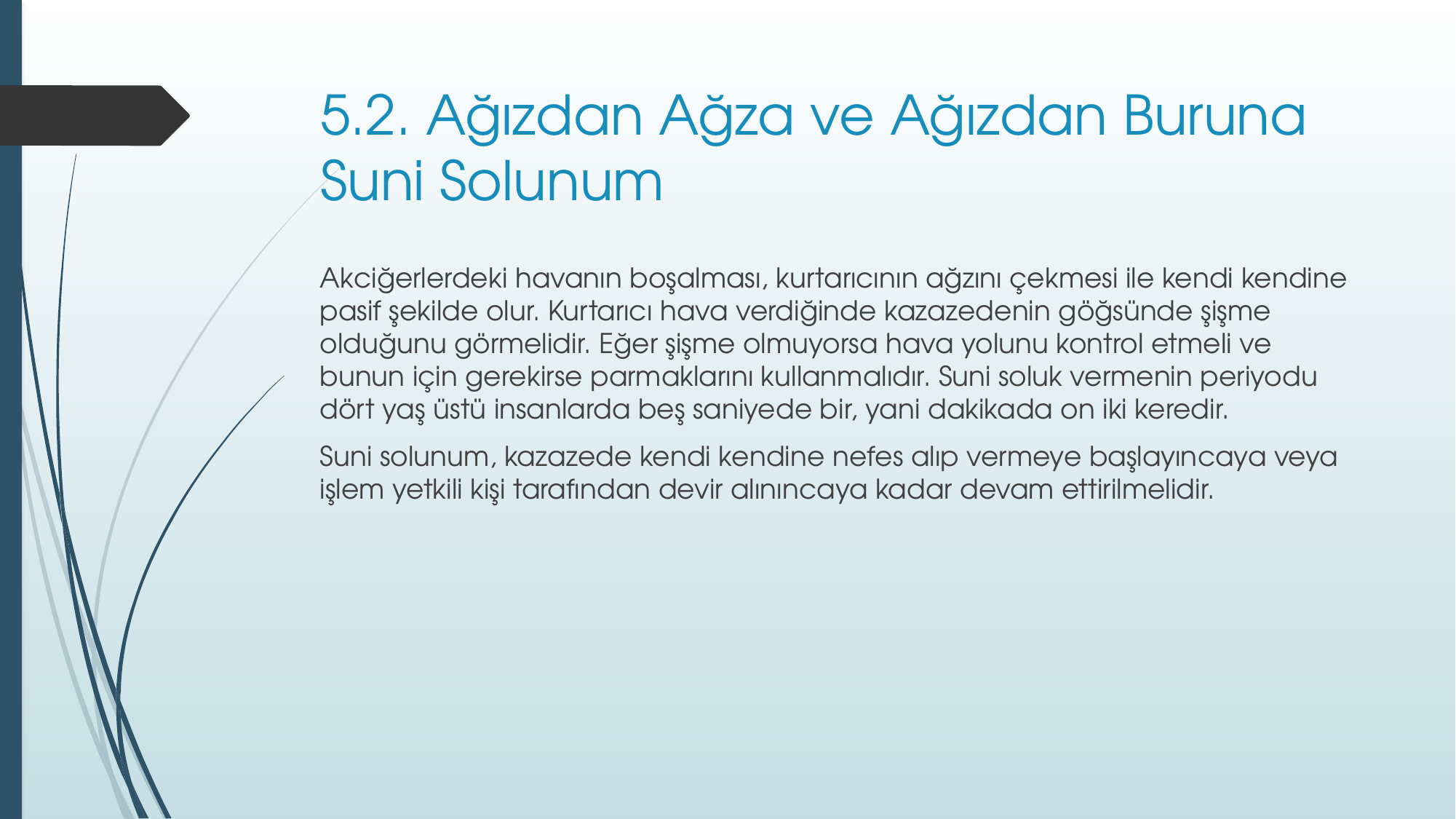

# 5.2. Ağızdan Ağza ve Ağızdan Buruna Suni Solunum
Akciğerlerdeki havanın boşalması, kurtarıcının ağzını çekmesi ile kendi kendine pasif şekilde olur. Kurtarıcı hava verdiğinde kazazedenin göğsünde şişme olduğunu görmelidir. Eğer şişme olmuyorsa hava yolunu kontrol etmeli ve bunun için gerekirse parmaklarını kullanmalıdır. Suni soluk vermenin periyodu dört yaş üstü insanlarda beş saniyede bir, yani dakikada on iki keredir.
Suni solunum, kazazede kendi kendine nefes alıp vermeye başlayıncaya veya işlem yetkili kişi tarafından devir alınıncaya kadar devam ettirilmelidir.